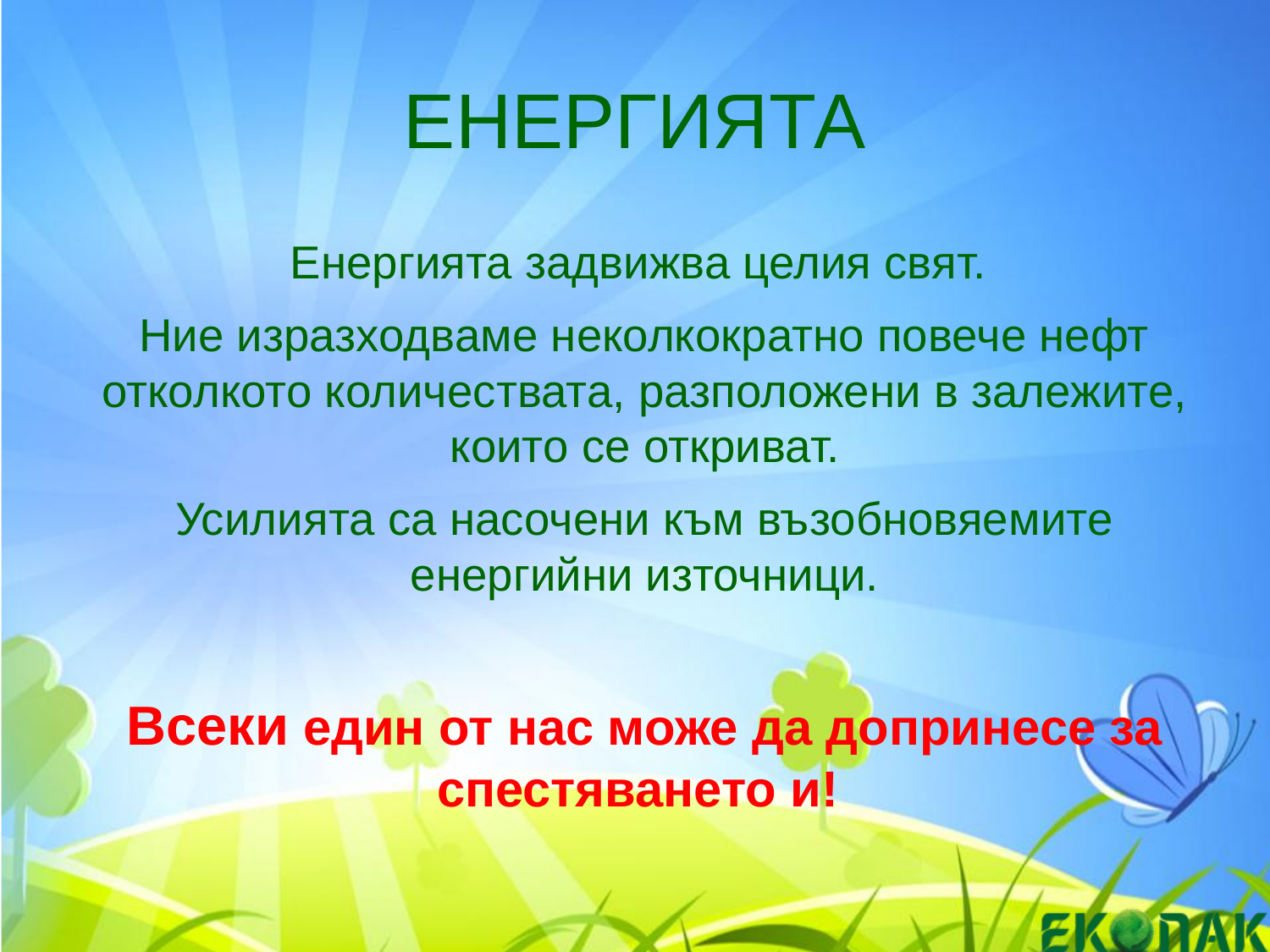

# ЕНЕРГИЯТА
Енергията задвижва целия свят.
Ние изразходваме неколкократно повече нефт отколкото количествата, разположени в залежите, които се откриват.
Усилията са насочени към възобновяемите енергийни източници.

Всеки един от нас може да допринесе за спестяването и!